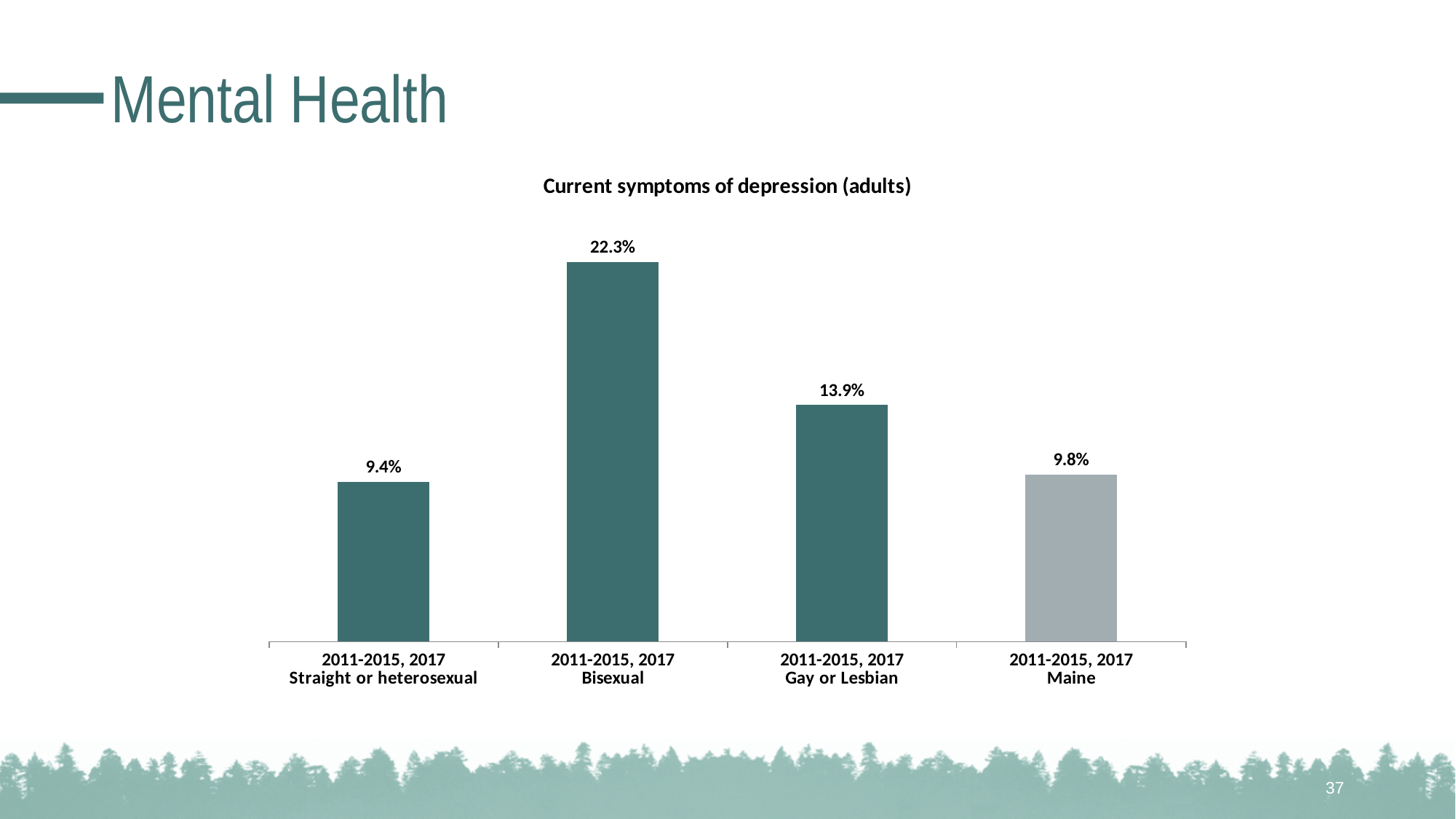

# Mental Health

### Chart: Current symptoms of depression (adults)

| Category |  |
|---|---|
| 2011-2015, 2017
Straight or heterosexual | 0.094 |
| 2011-2015, 2017
Bisexual | 0.223 |
| 2011-2015, 2017
Gay or Lesbian | 0.139 |
| 2011-2015, 2017
Maine | 0.098 |
37